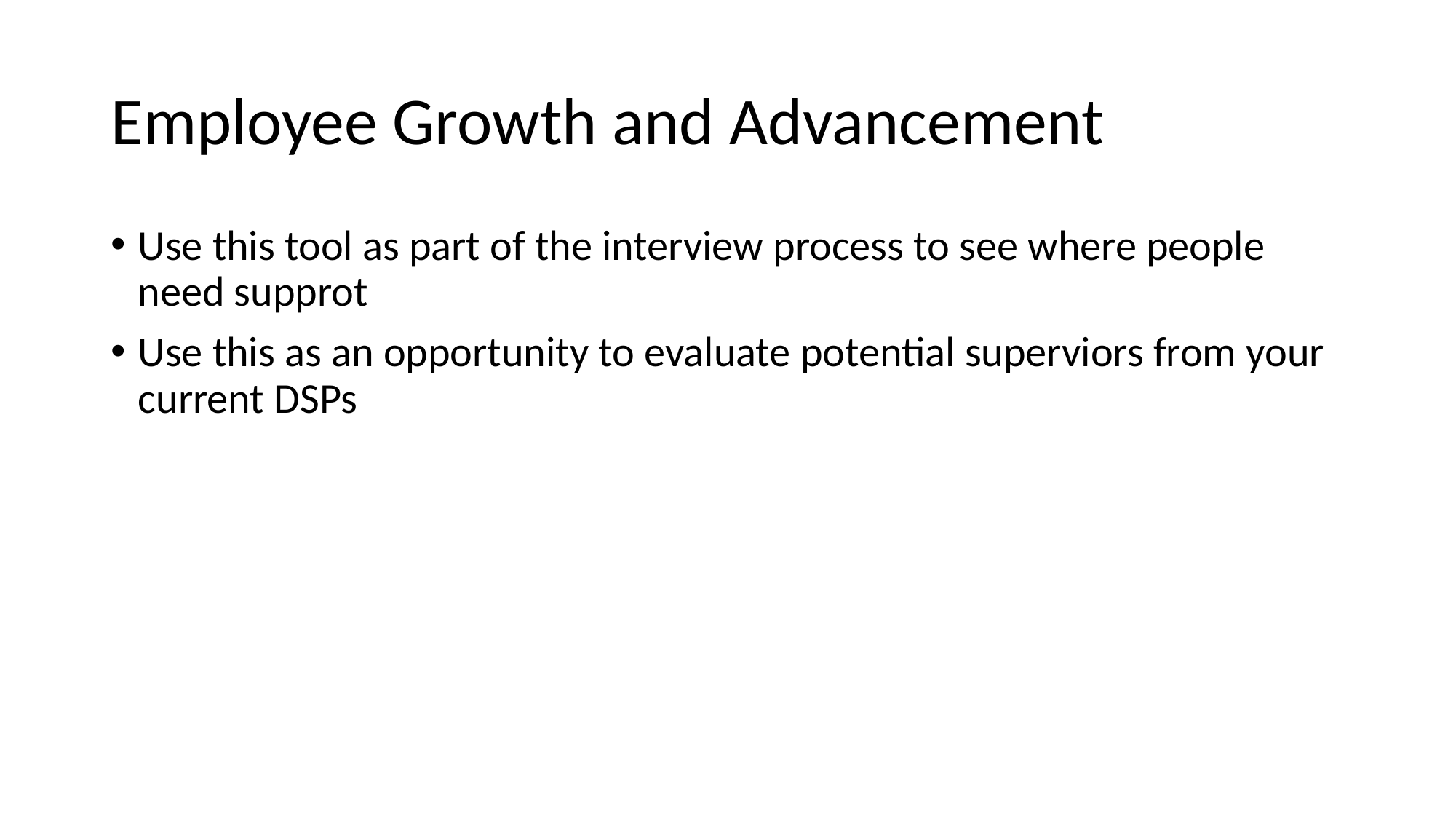

# Employee Growth and Advancement
Use this tool as part of the interview process to see where people need supprot
Use this as an opportunity to evaluate potential superviors from your current DSPs